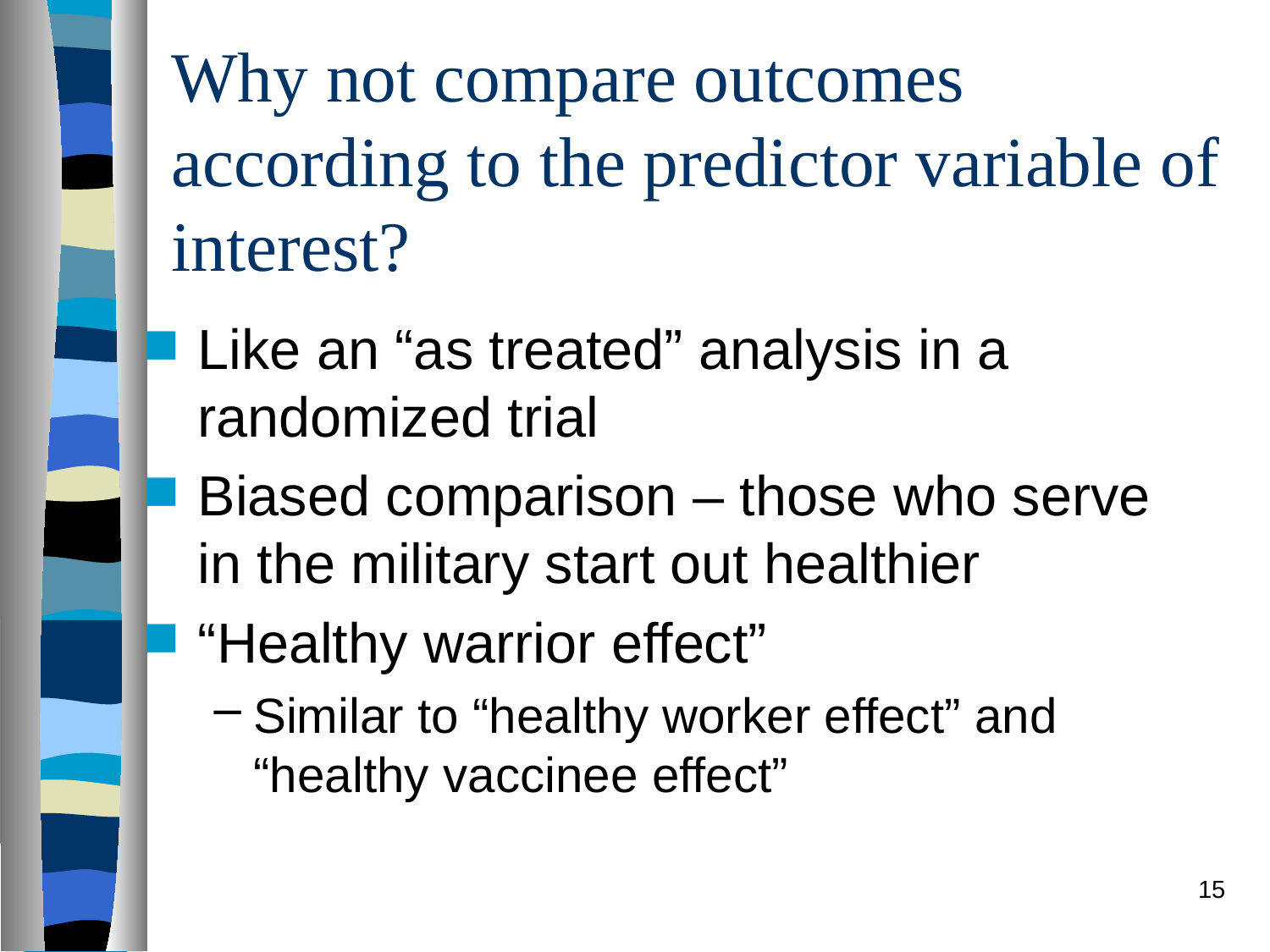

# Why not compare outcomes according to the predictor variable of interest?
Like an “as treated” analysis in a randomized trial
Biased comparison – those who serve in the military start out healthier
“Healthy warrior effect”
Similar to “healthy worker effect” and “healthy vaccinee effect”
15